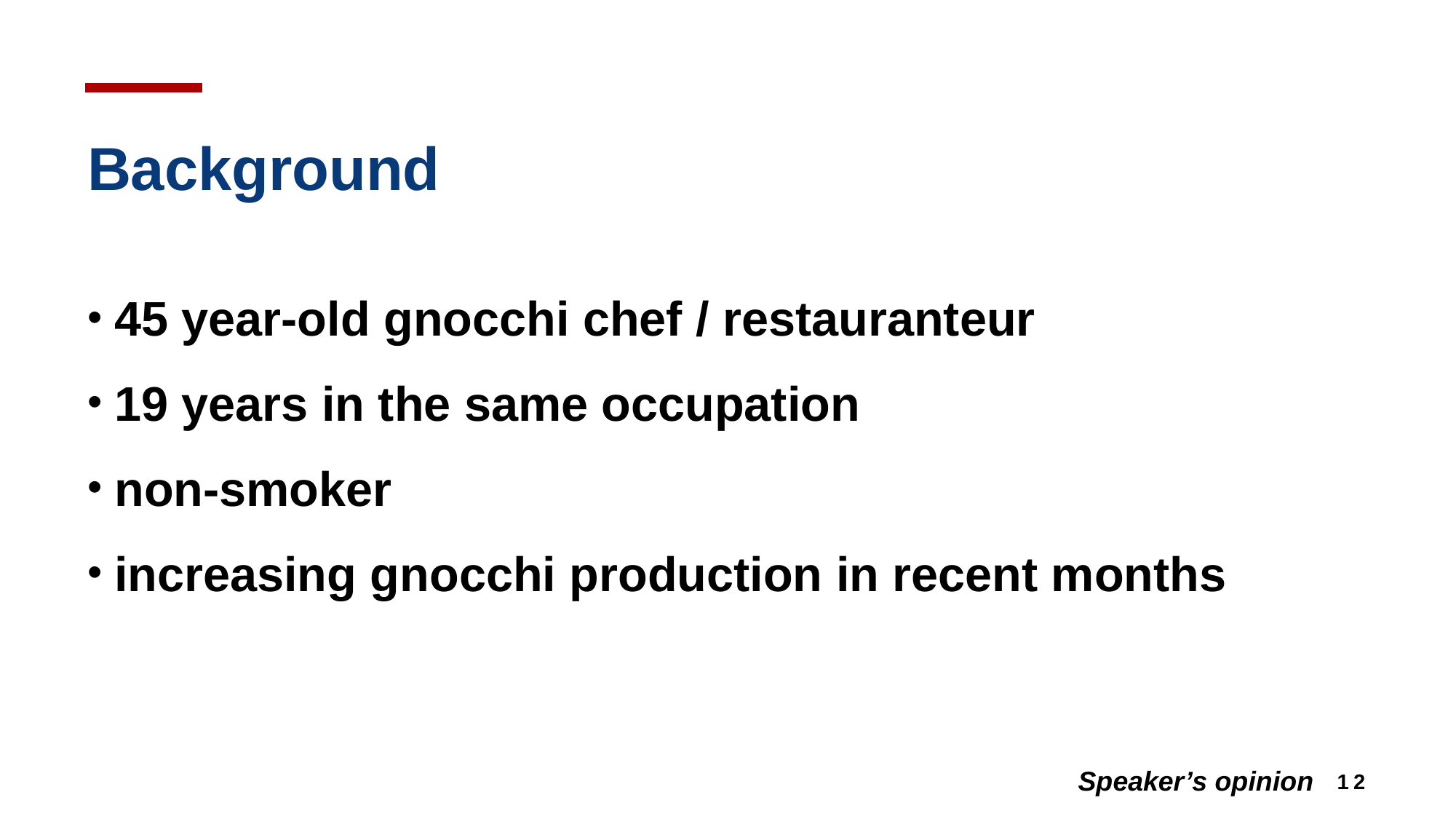

# Background
45 year-old gnocchi chef / restauranteur
19 years in the same occupation
non-smoker
increasing gnocchi production in recent months
Speaker’s opinion
12